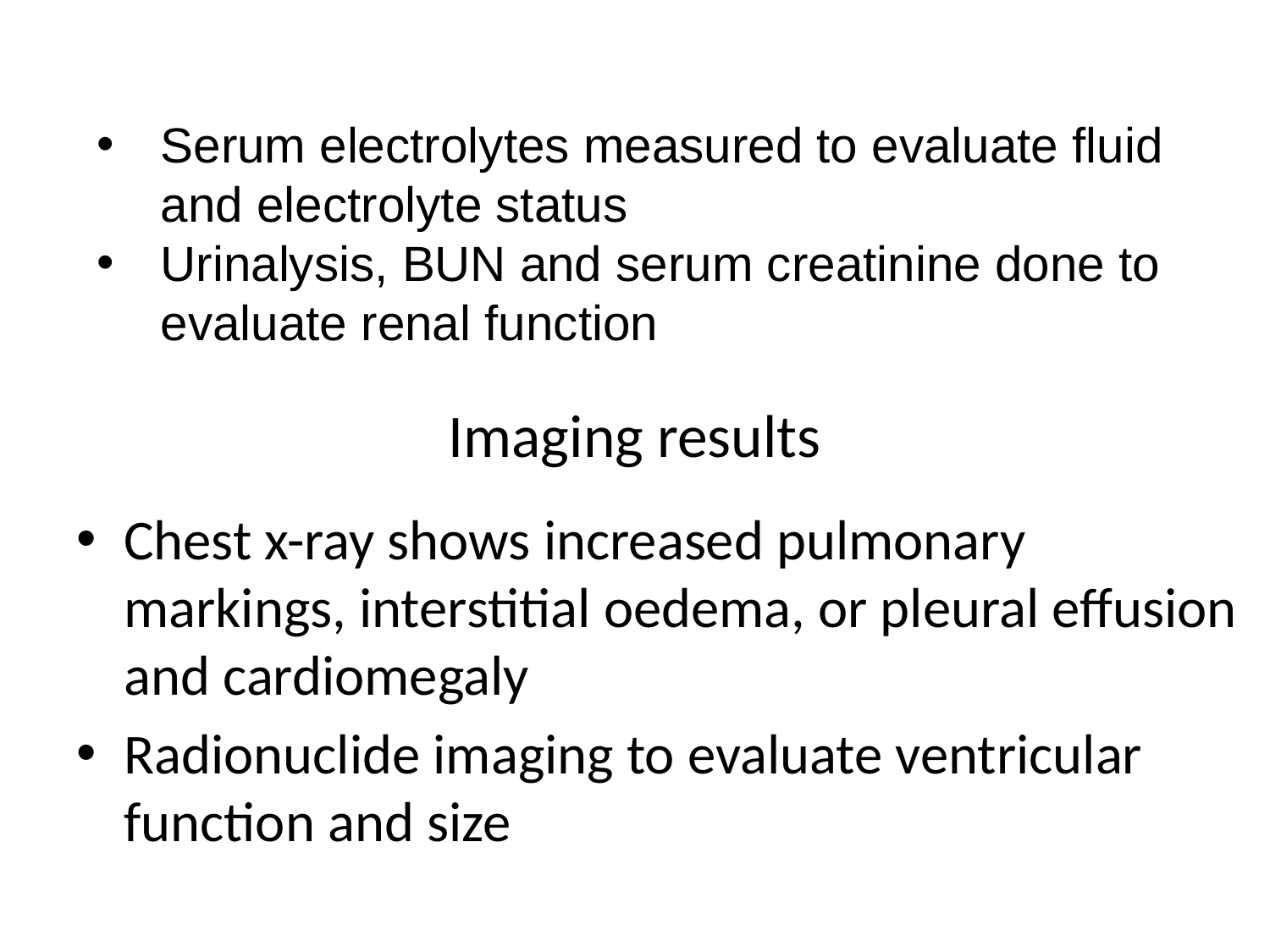

Serum electrolytes measured to evaluate fluid and electrolyte status
Urinalysis, BUN and serum creatinine done to evaluate renal function
# Imaging results
Chest x-ray shows increased pulmonary markings, interstitial oedema, or pleural effusion and cardiomegaly
Radionuclide imaging to evaluate ventricular function and size